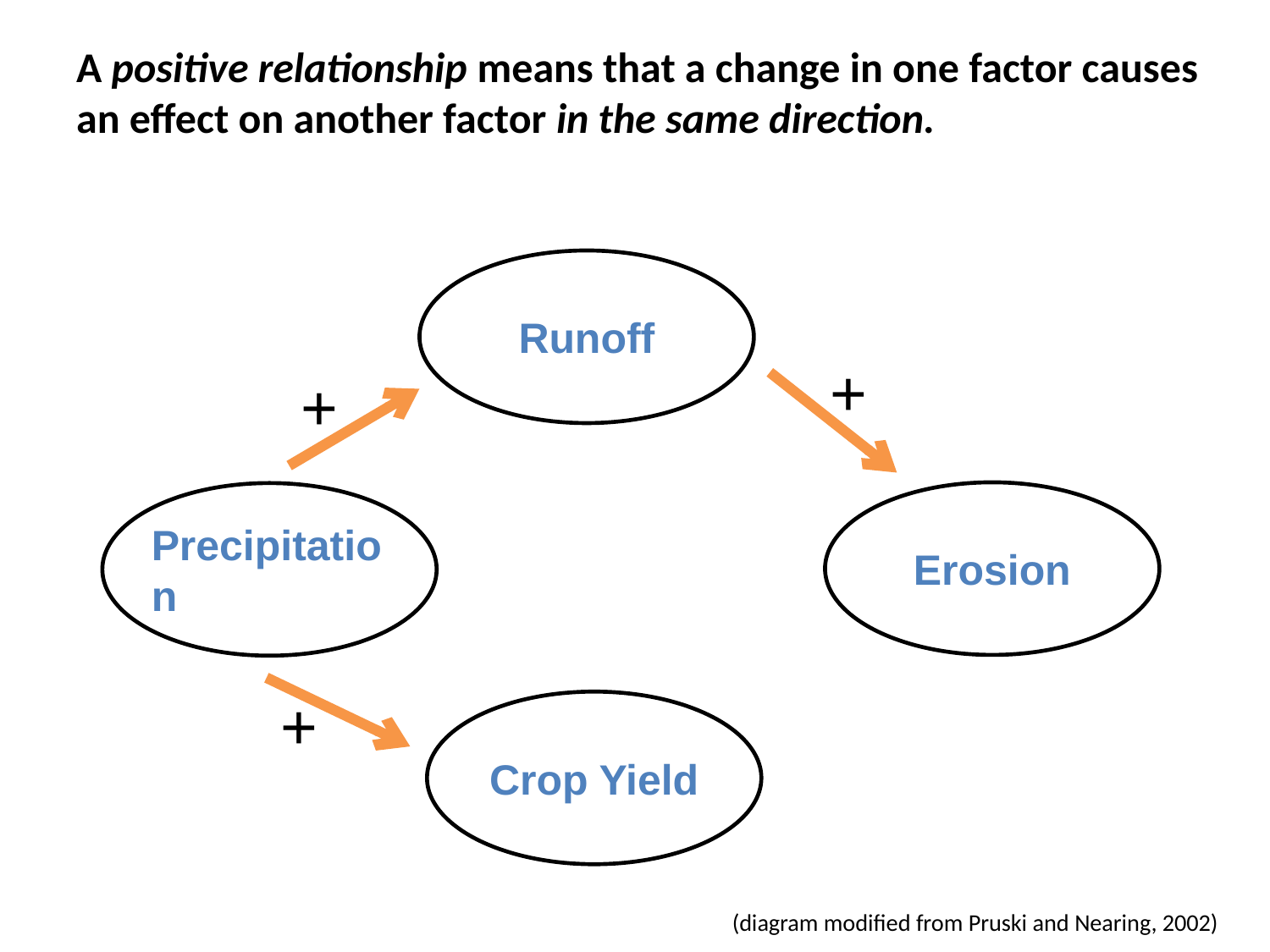

# A positive relationship means that a change in one factor causes an effect on another factor in the same direction.
Runoff
+
+
Erosion
Precipitation
+
Crop Yield
(diagram modified from Pruski and Nearing, 2002)